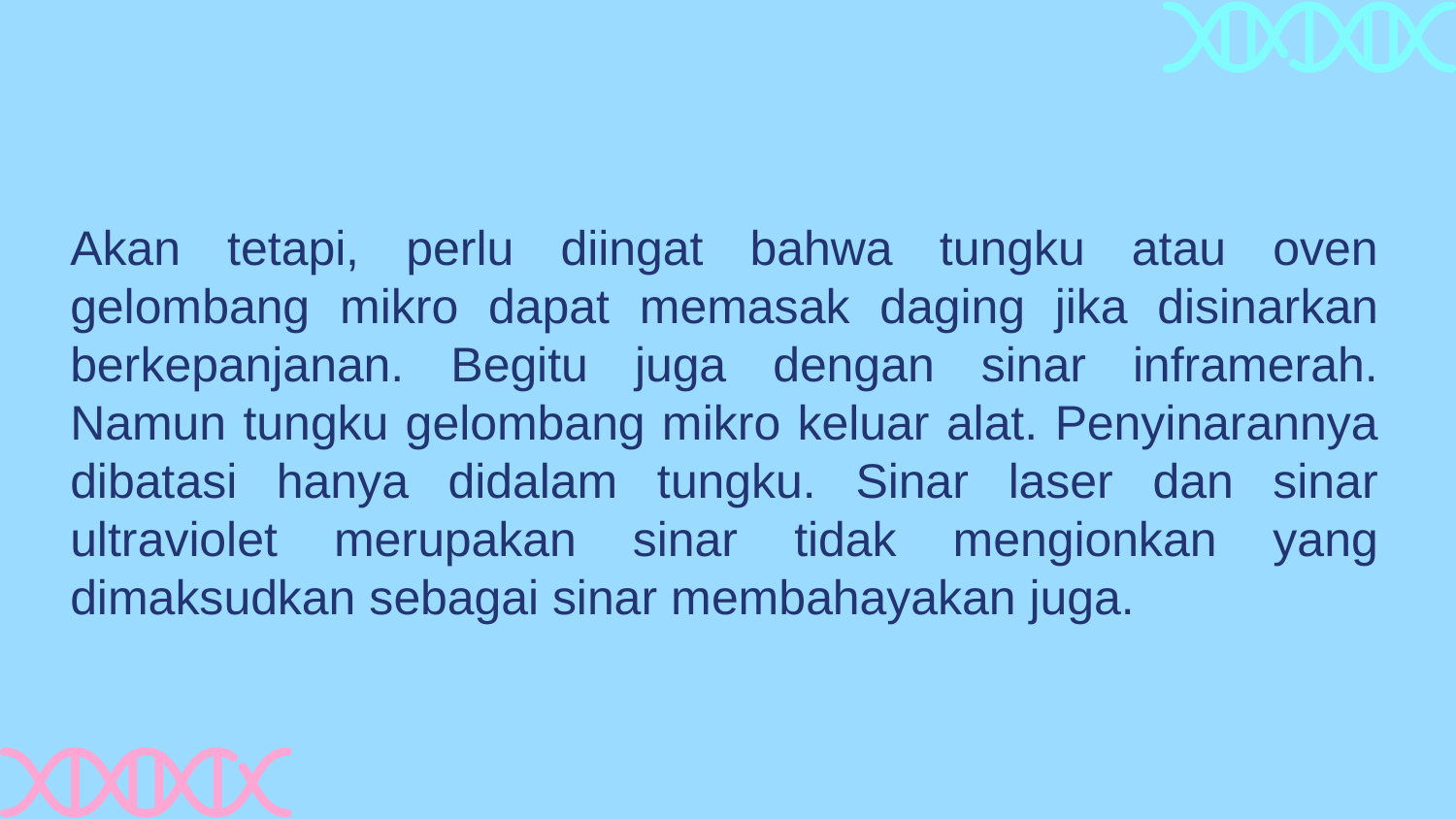

Akan tetapi, perlu diingat bahwa tungku atau oven gelombang mikro dapat memasak daging jika disinarkan berkepanjanan. Begitu juga dengan sinar inframerah. Namun tungku gelombang mikro keluar alat. Penyinarannya dibatasi hanya didalam tungku. Sinar laser dan sinar ultraviolet merupakan sinar tidak mengionkan yang dimaksudkan sebagai sinar membahayakan juga.